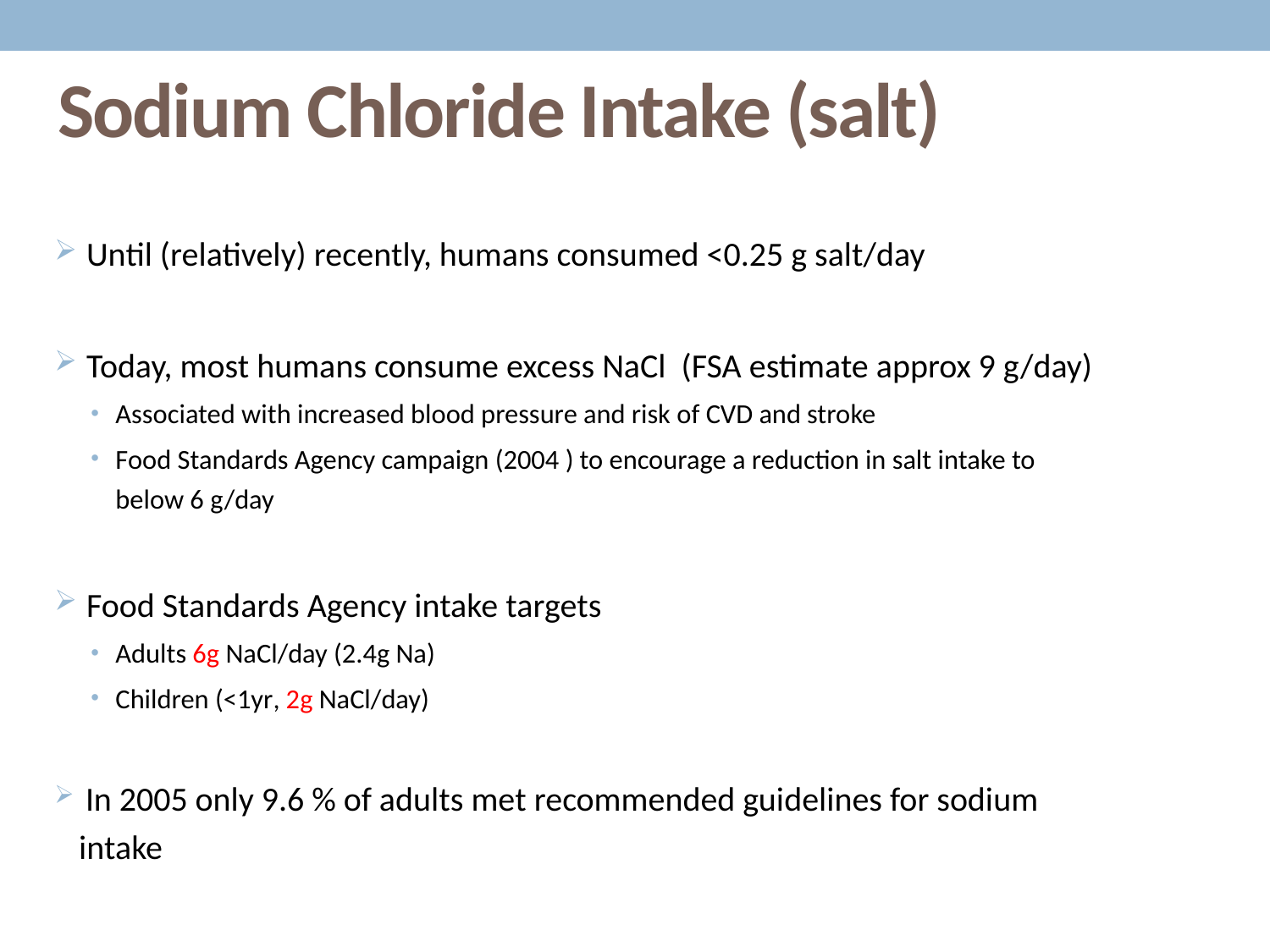

# Sodium Chloride Intake (salt)

 Until (relatively) recently, humans consumed <0.25 g salt/day

 Today, most humans consume excess NaCl  (FSA estimate approx 9 g/day)
Associated with increased blood pressure and risk of CVD and stroke
Food Standards Agency campaign (2004 ) to encourage a reduction in salt intake to below 6 g/day

 Food Standards Agency intake targets
Adults 6g NaCl/day (2.4g Na)
Children (<1yr, 2g NaCl/day)

 In 2005 only 9.6 % of adults met recommended guidelines for sodium intake